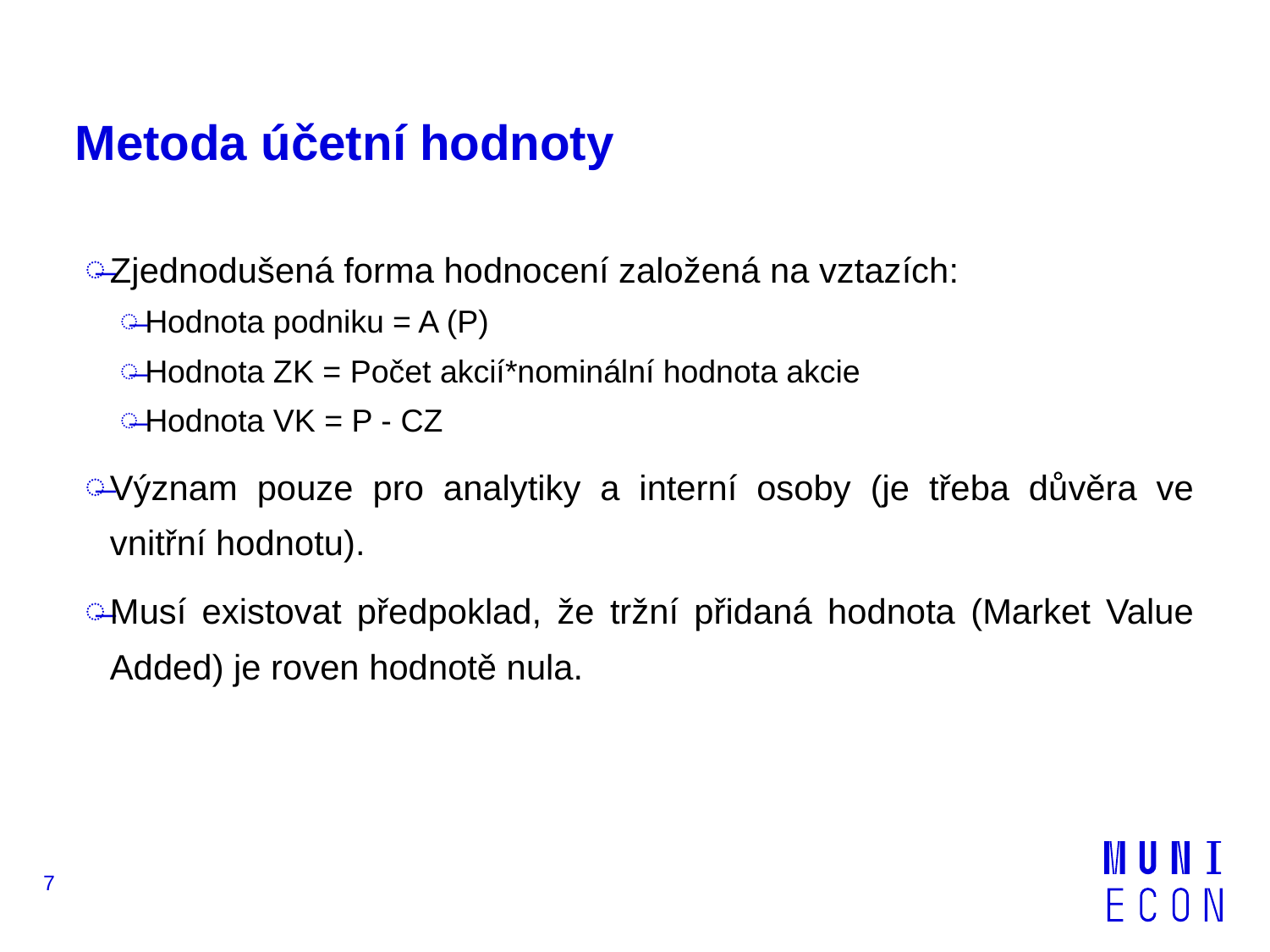

# Metoda účetní hodnoty
Zjednodušená forma hodnocení založená na vztazích:
Hodnota podniku = A (P)
Hodnota ZK = Počet akcií*nominální hodnota akcie
Hodnota VK = P - CZ
Význam pouze pro analytiky a interní osoby (je třeba důvěra ve vnitřní hodnotu).
Musí existovat předpoklad, že tržní přidaná hodnota (Market Value Added) je roven hodnotě nula.
7